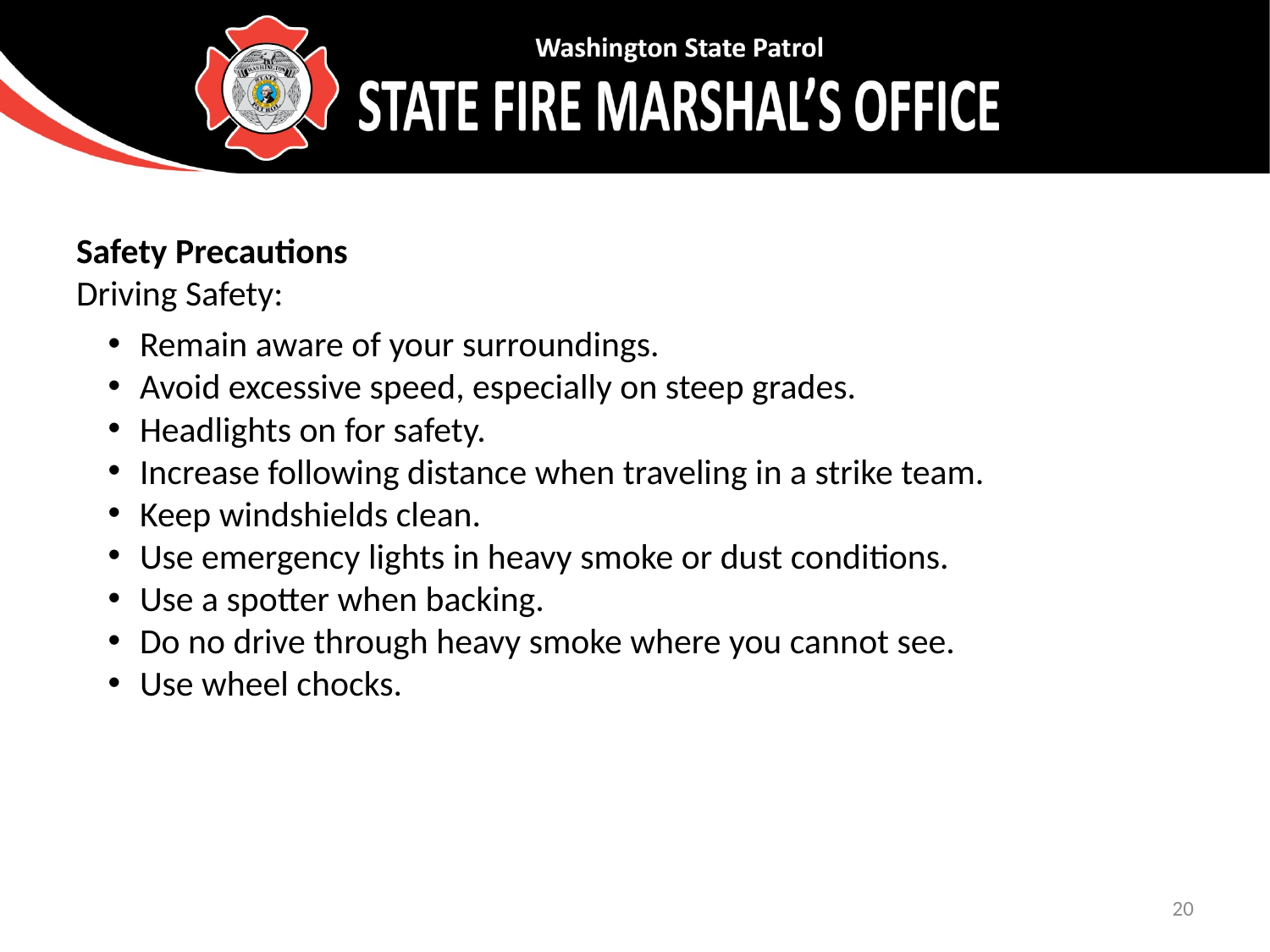

Safety Precautions
Driving Safety:
Remain aware of your surroundings.
Avoid excessive speed, especially on steep grades.
Headlights on for safety.
Increase following distance when traveling in a strike team.
Keep windshields clean.
Use emergency lights in heavy smoke or dust conditions.
Use a spotter when backing.
Do no drive through heavy smoke where you cannot see.
Use wheel chocks.
20